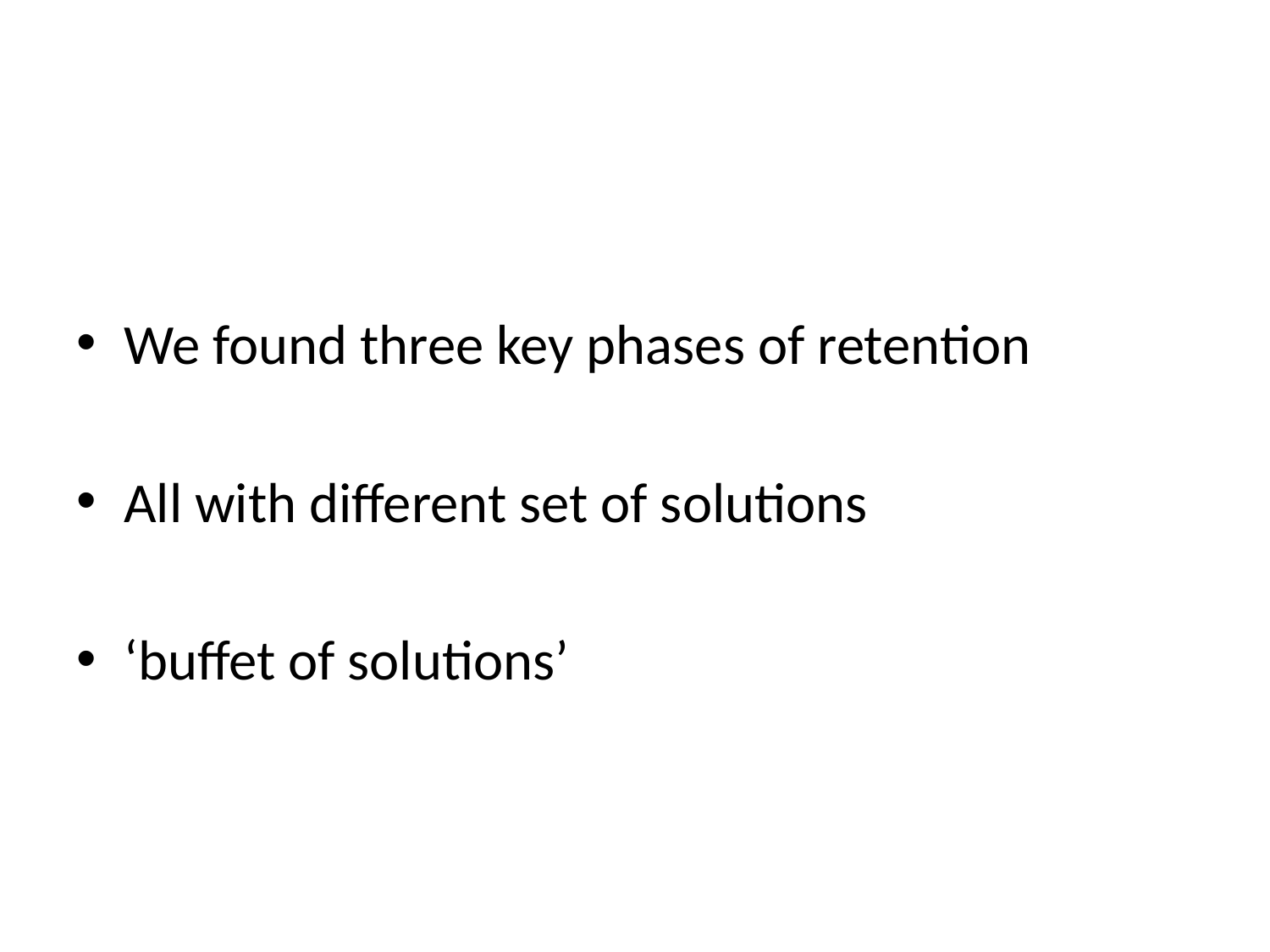

#

We found three key phases of retention

All with different set of solutions

‘buffet of solutions’